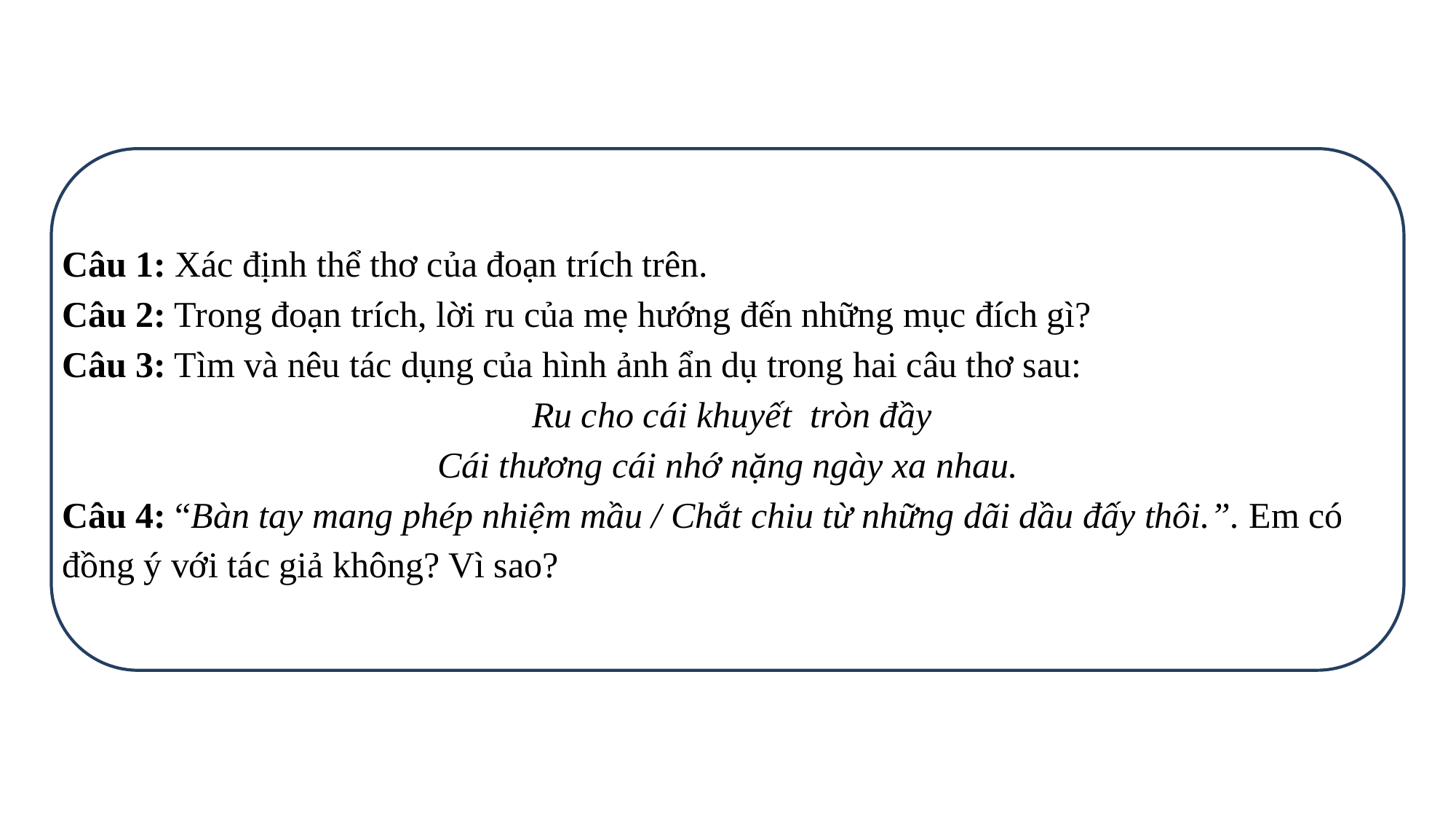

Câu 1: Xác định thể thơ của đoạn trích trên.
Câu 2: Trong đoạn trích, lời ru của mẹ hướng đến những mục đích gì?
Câu 3: Tìm và nêu tác dụng của hình ảnh ẩn dụ trong hai câu thơ sau:
 Ru cho cái khuyết  tròn đầy
Cái thương cái nhớ nặng ngày xa nhau.
Câu 4: “Bàn tay mang phép nhiệm mầu / Chắt chiu từ những dãi dầu đấy thôi.”. Em có đồng ý với tác giả không? Vì sao?